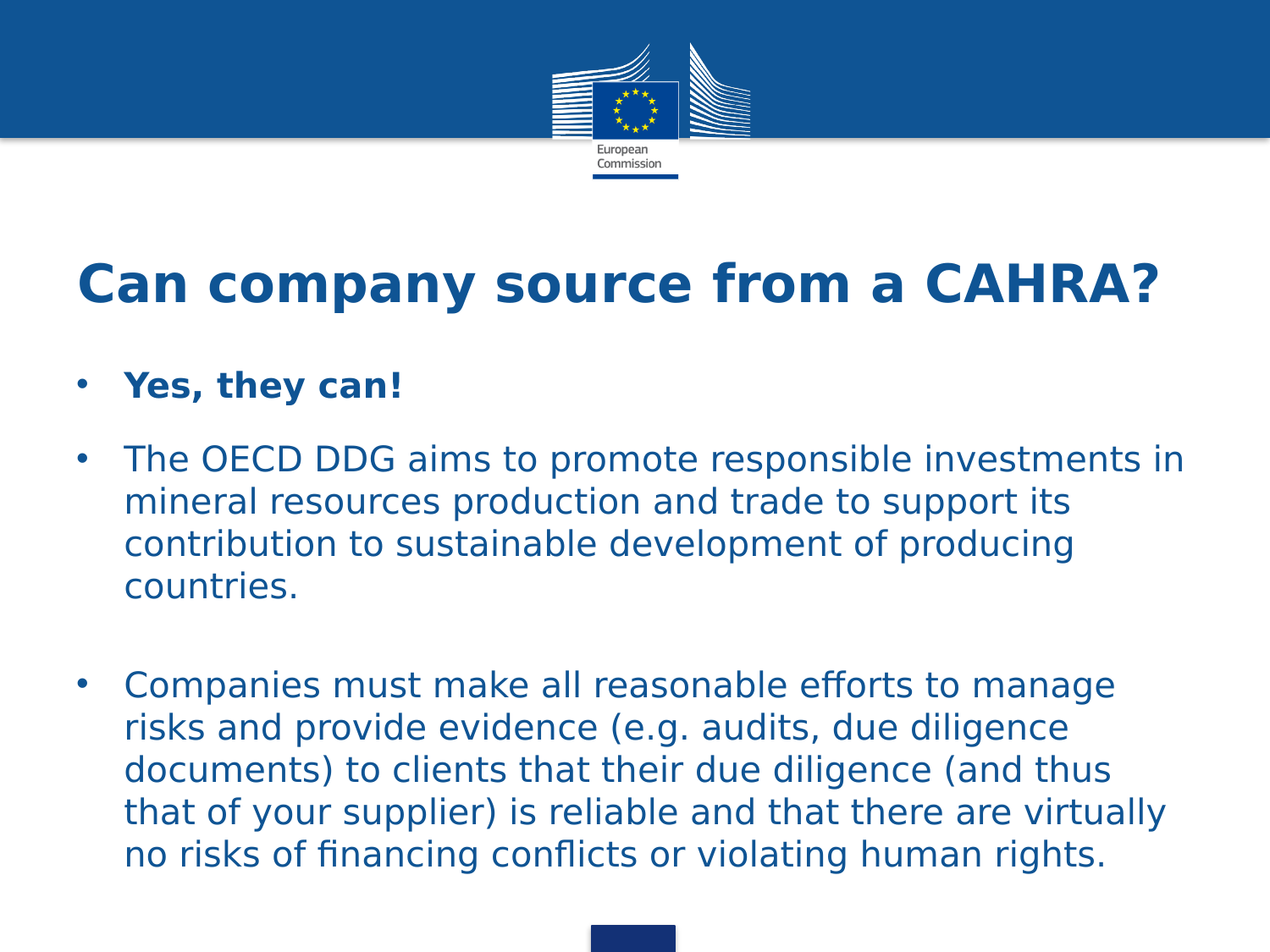

# Can company source from a CAHRA?
Yes, they can!

The OECD DDG aims to promote responsible investments in mineral resources production and trade to support its contribution to sustainable development of producing countries.

Companies must make all reasonable efforts to manage risks and provide evidence (e.g. audits, due diligence documents) to clients that their due diligence (and thus that of your supplier) is reliable and that there are virtually no risks of financing conflicts or violating human rights.